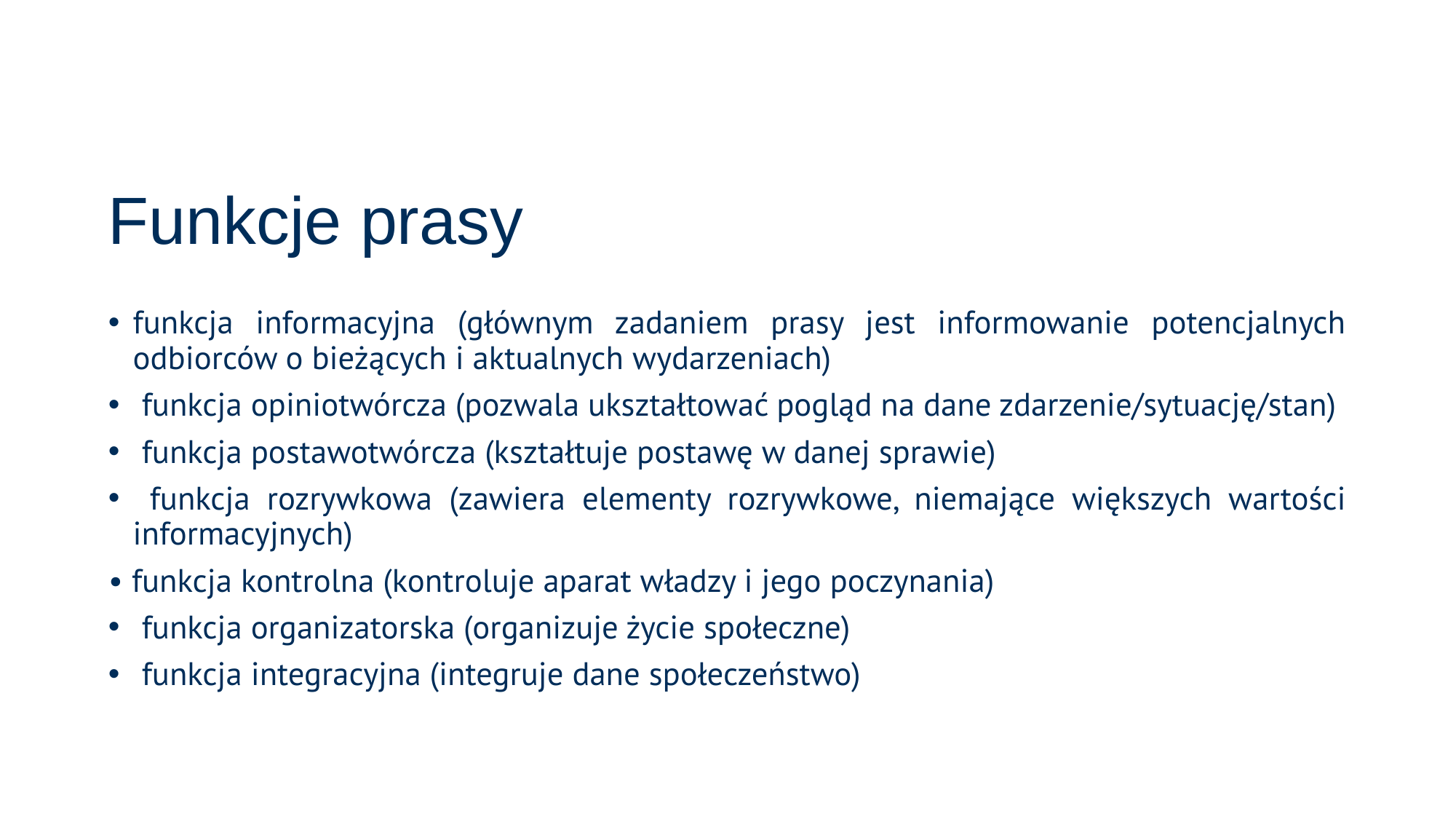

# Funkcje prasy
funkcja informacyjna (głównym zadaniem prasy jest informowanie potencjalnych odbiorców o bieżących i aktualnych wydarzeniach)
 funkcja opiniotwórcza (pozwala ukształtować pogląd na dane zdarzenie/sytuację/stan)
 funkcja postawotwórcza (kształtuje postawę w danej sprawie)
 funkcja rozrywkowa (zawiera elementy rozrywkowe, niemające większych wartości informacyjnych)
• funkcja kontrolna (kontroluje aparat władzy i jego poczynania)
 funkcja organizatorska (organizuje życie społeczne)
 funkcja integracyjna (integruje dane społeczeństwo)